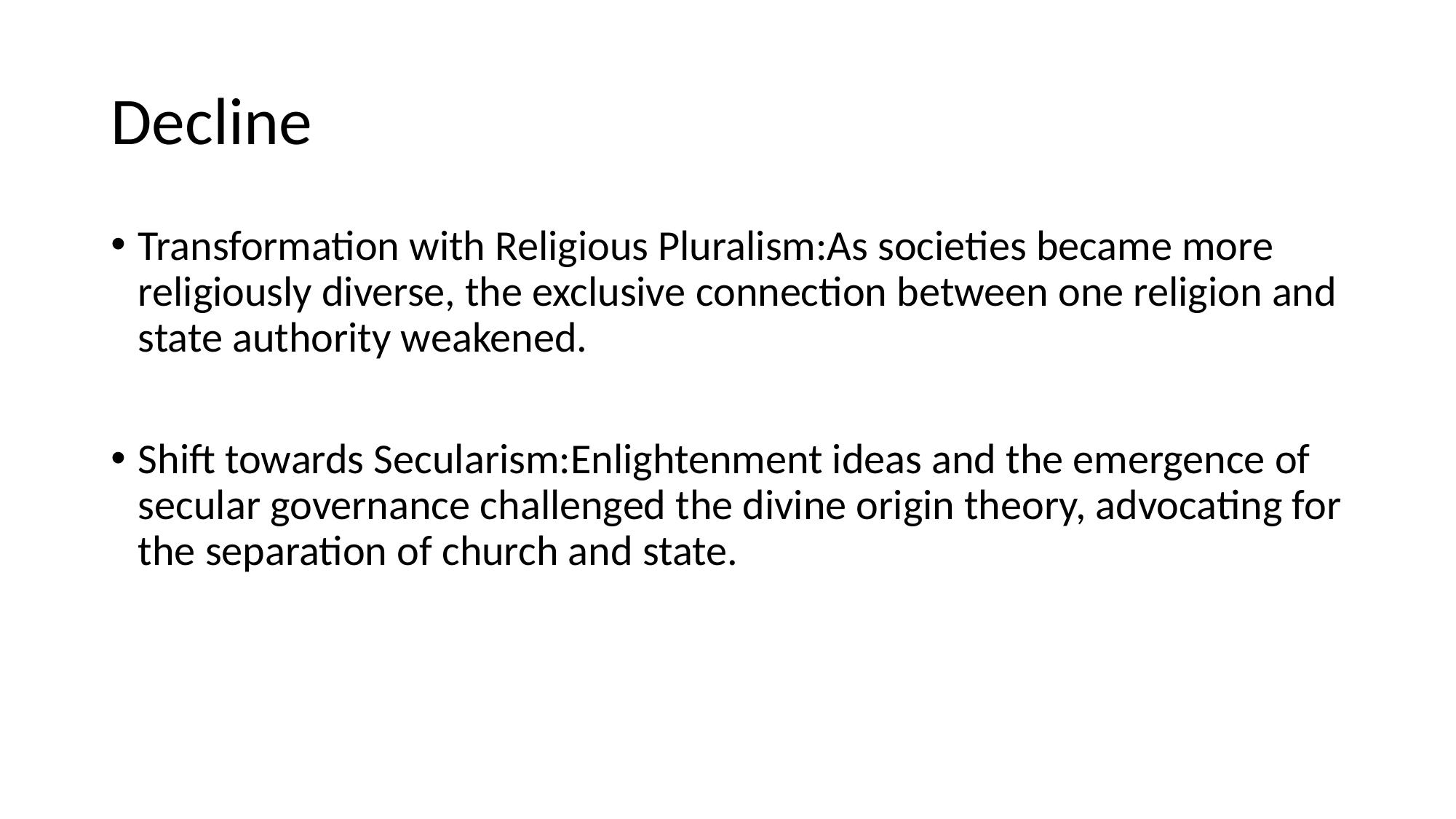

# Decline
Transformation with Religious Pluralism:As societies became more religiously diverse, the exclusive connection between one religion and state authority weakened.

Shift towards Secularism:Enlightenment ideas and the emergence of secular governance challenged the divine origin theory, advocating for the separation of church and state.